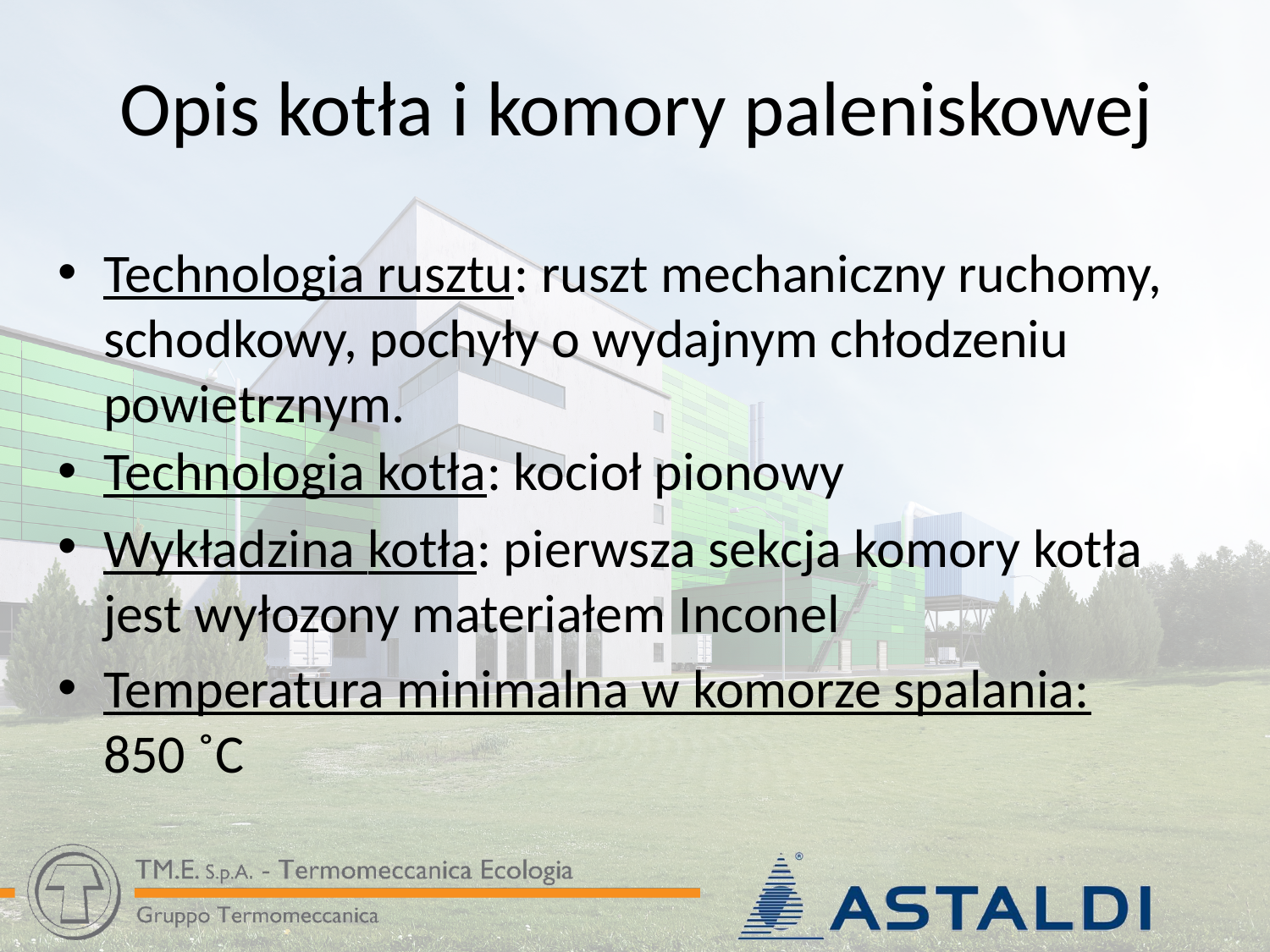

# Opis kotła i komory paleniskowej

Technologia rusztu: ruszt mechaniczny ruchomy, schodkowy, pochyły o wydajnym chłodzeniu powietrznym.
Technologia kotła: kocioł pionowy
Wykładzina kotła: pierwsza sekcja komory kotła jest wyłozony materiałem Inconel
Temperatura minimalna w komorze spalania: 850 ˚C